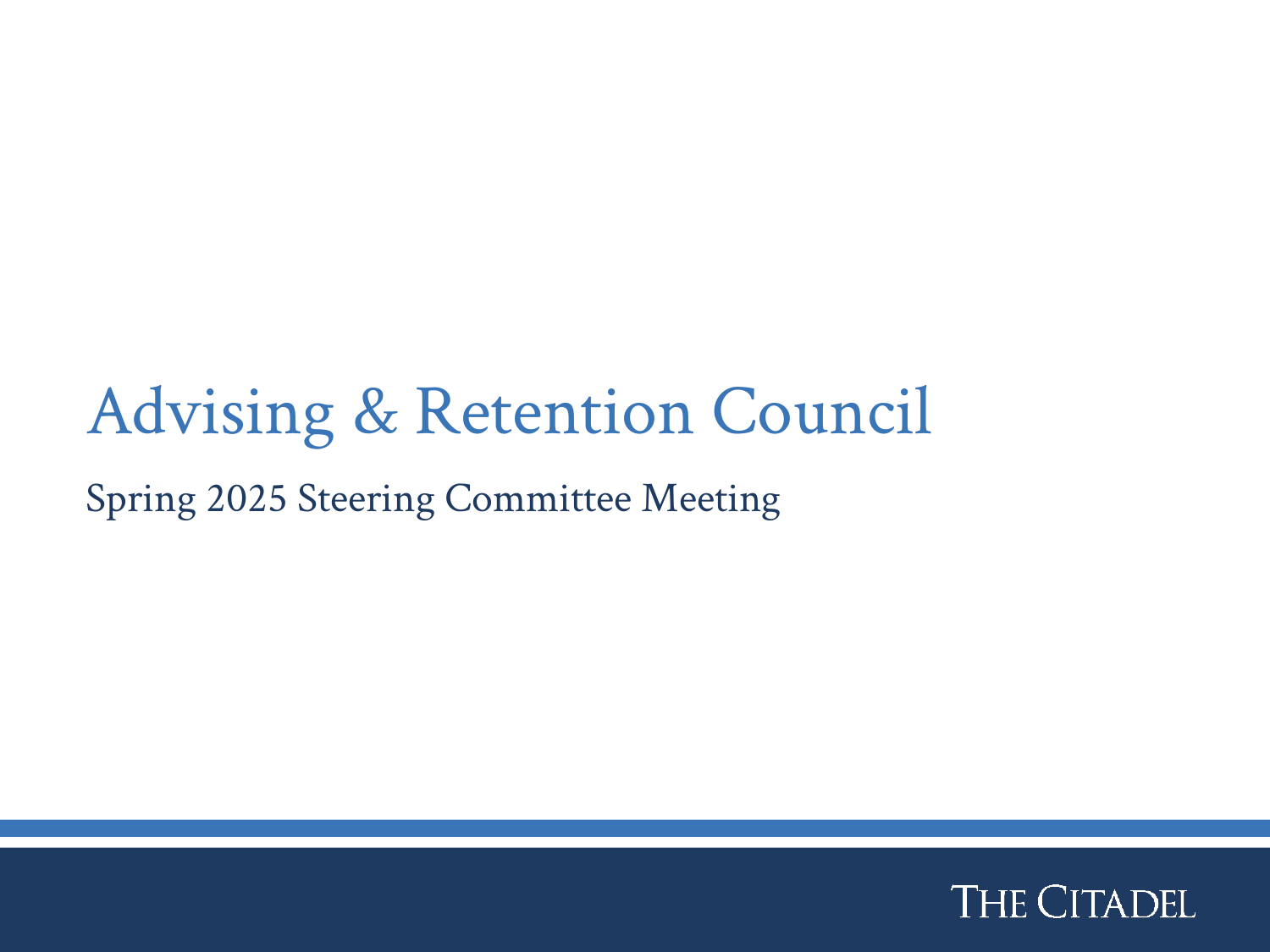

# Advising & Retention Council
Spring 2025 Steering Committee Meeting